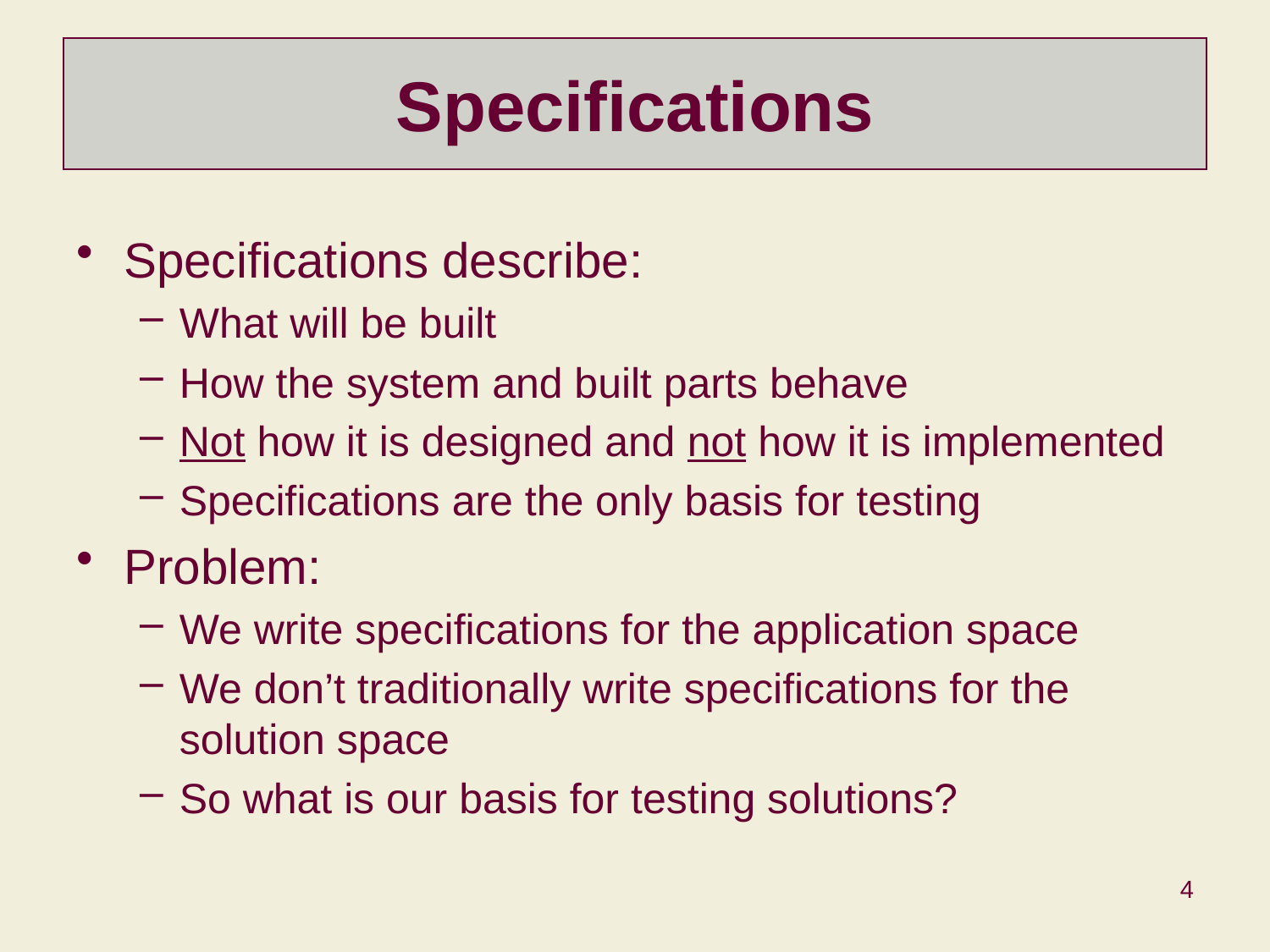

# Specifications
Specifications describe:
What will be built
How the system and built parts behave
Not how it is designed and not how it is implemented
Specifications are the only basis for testing
Problem:
We write specifications for the application space
We don’t traditionally write specifications for the solution space
So what is our basis for testing solutions?
4